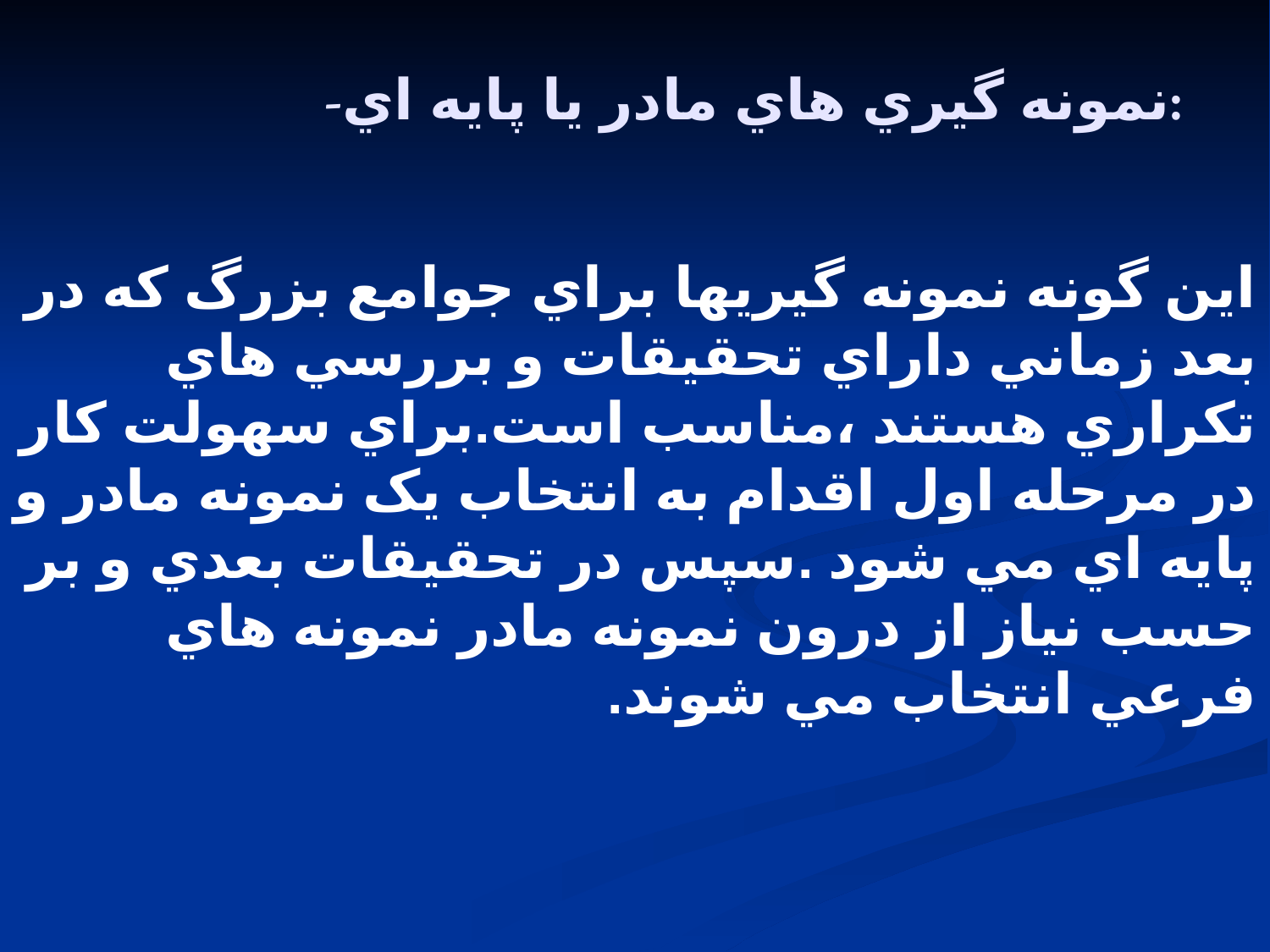

# -نمونه گيري هاي مادر يا پايه اي:

اين گونه نمونه گيريها براي جوامع بزرگ که در بعد زماني داراي تحقيقات و بررسي هاي تکراري هستند ،مناسب است.براي سهولت کار در مرحله اول اقدام به انتخاب يک نمونه مادر و پايه اي مي شود .سپس در تحقيقات بعدي و بر حسب نياز از درون نمونه مادر نمونه هاي فرعي انتخاب مي شوند.